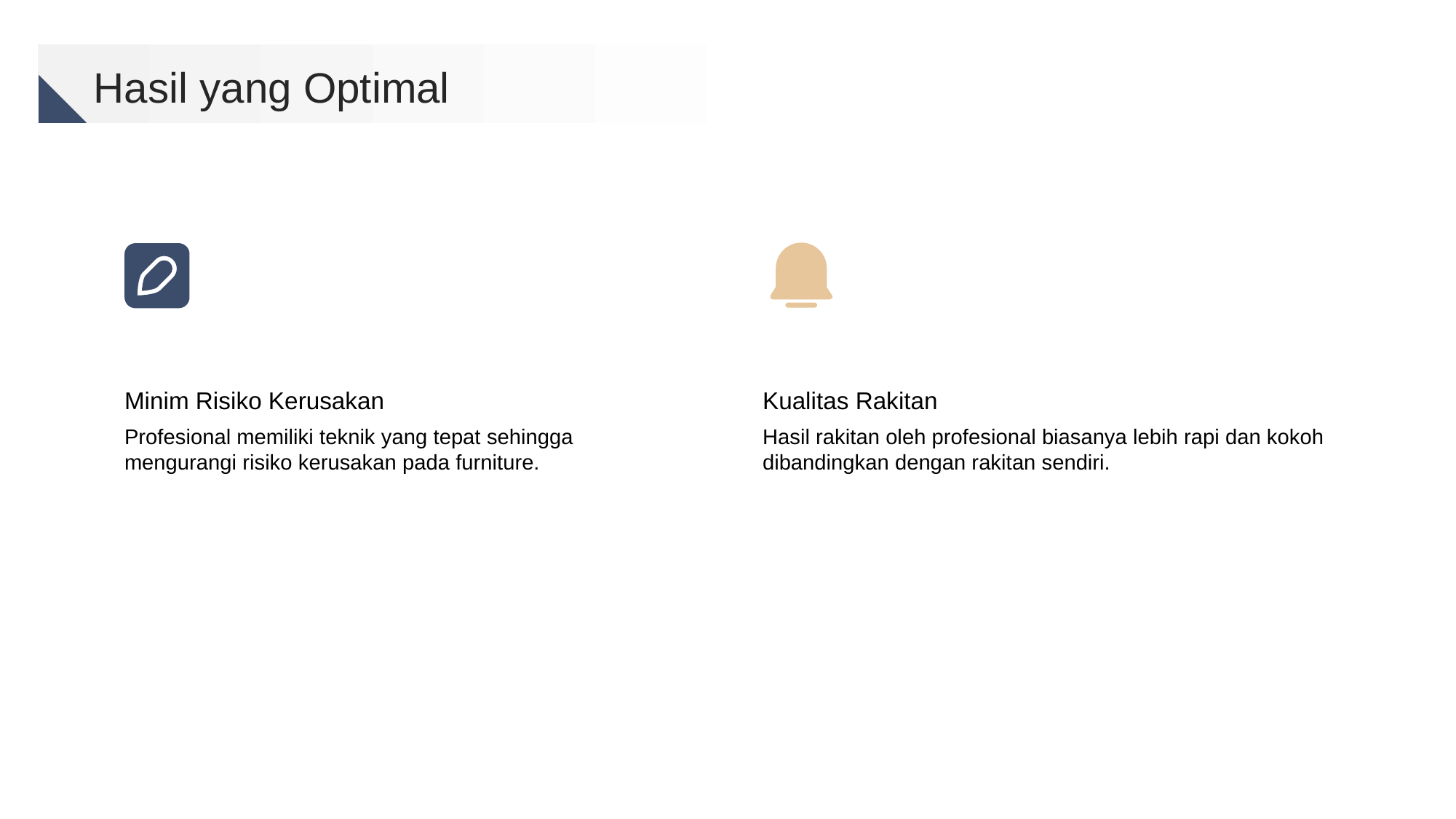

Hasil yang Optimal

Minim Risiko Kerusakan
Kualitas Rakitan
Profesional memiliki teknik yang tepat sehingga mengurangi risiko kerusakan pada furniture.
Hasil rakitan oleh profesional biasanya lebih rapi dan kokoh dibandingkan dengan rakitan sendiri.